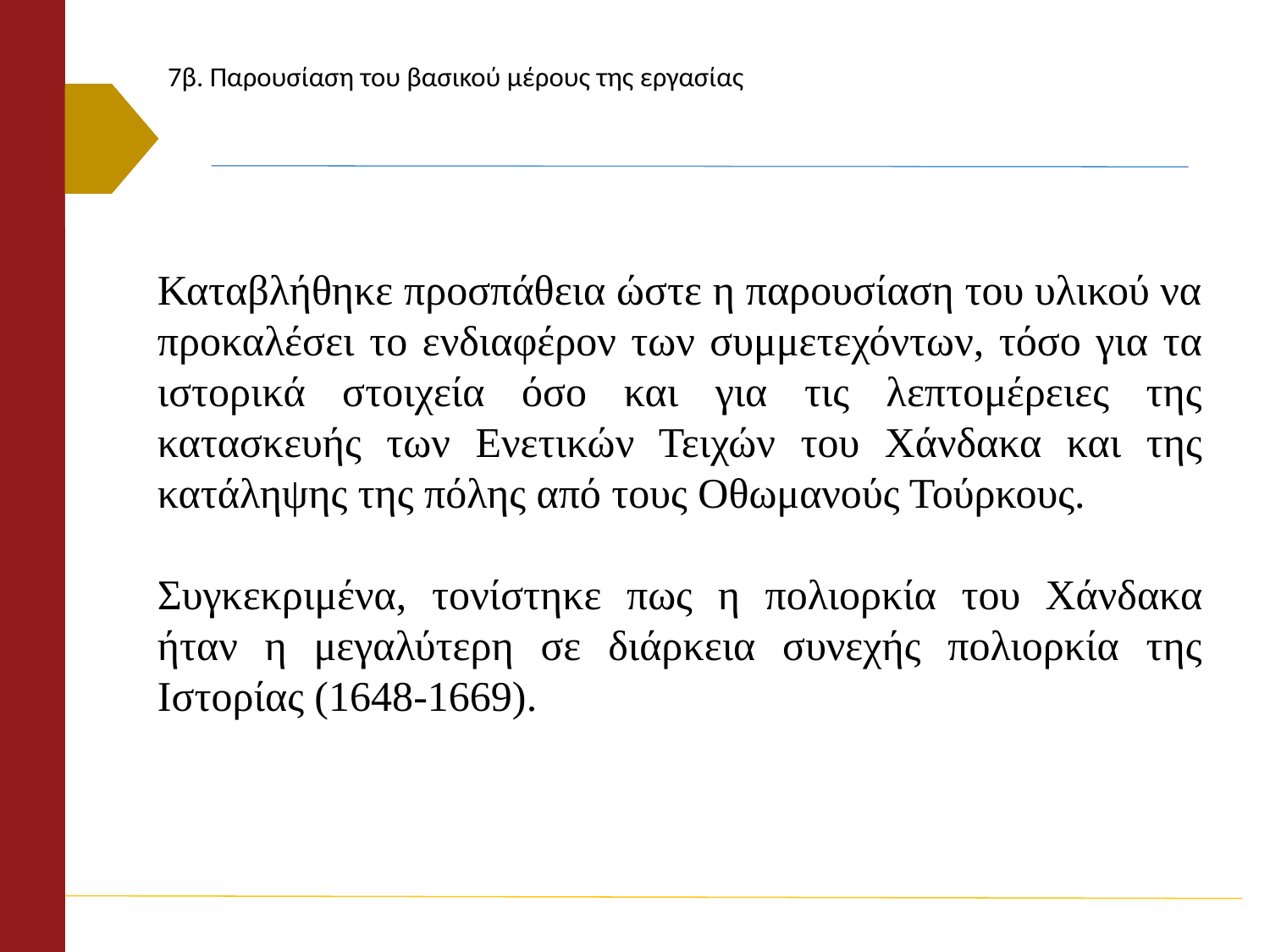

# 7β. Παρουσίαση του βασικού μέρους της εργασίας

Καταβλήθηκε προσπάθεια ώστε η παρουσίαση του υλικού να προκαλέσει το ενδιαφέρον των συμμετεχόντων, τόσο για τα ιστορικά στοιχεία όσο και για τις λεπτομέρειες της κατασκευής των Ενετικών Τειχών του Χάνδακα και της κατάληψης της πόλης από τους Οθωμανούς Τούρκους.

Συγκεκριμένα, τονίστηκε πως η πολιορκία του Χάνδακα ήταν η μεγαλύτερη σε διάρκεια συνεχής πολιορκία της Ιστορίας (1648-1669).